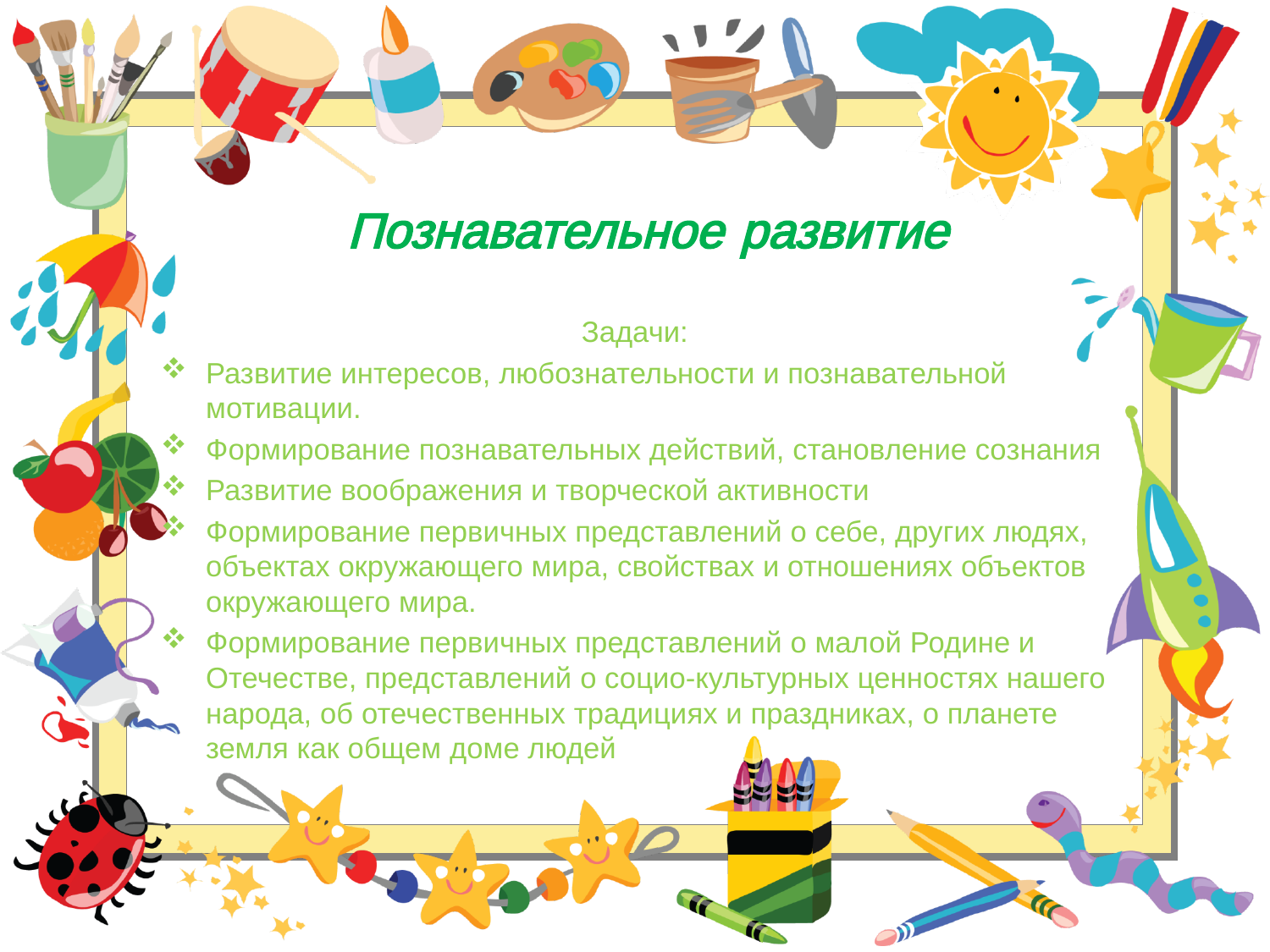

# Познавательное развитие
Задачи:
Развитие интересов, любознательности и познавательной мотивации.
Формирование познавательных действий, становление сознания
Развитие воображения и творческой активности
Формирование первичных представлений о себе, других людях, объектах окружающего мира, свойствах и отношениях объектов окружающего мира.
Формирование первичных представлений о малой Родине и Отечестве, представлений о социо-культурных ценностях нашего народа, об отечественных традициях и праздниках, о планете земля как общем доме людей